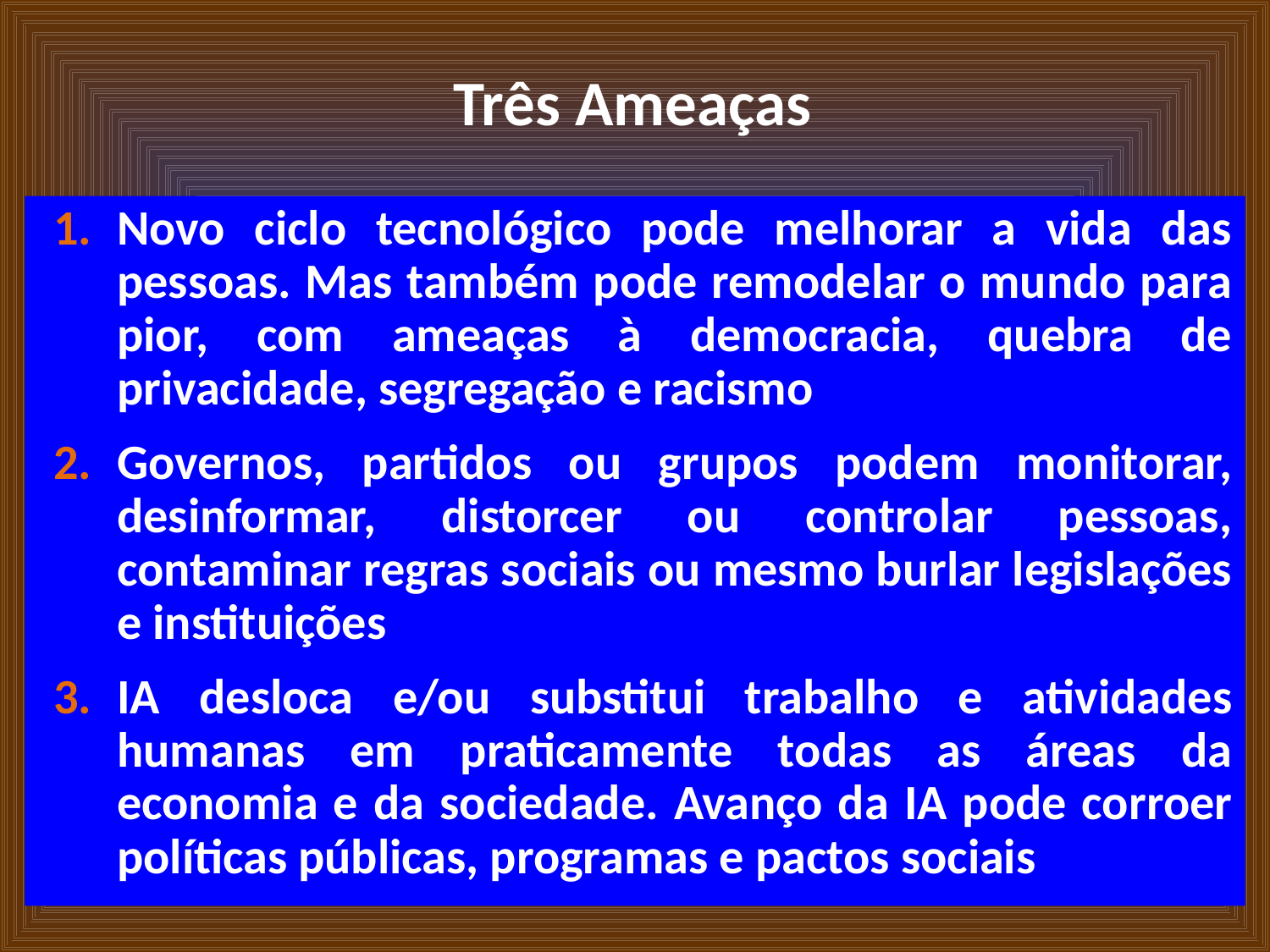

# Três Ameaças
Novo ciclo tecnológico pode melhorar a vida das pessoas. Mas também pode remodelar o mundo para pior, com ameaças à democracia, quebra de privacidade, segregação e racismo
Governos, partidos ou grupos podem monitorar, desinformar, distorcer ou controlar pessoas, contaminar regras sociais ou mesmo burlar legislações e instituições
IA desloca e/ou substitui trabalho e atividades humanas em praticamente todas as áreas da economia e da sociedade. Avanço da IA pode corroer políticas públicas, programas e pactos sociais